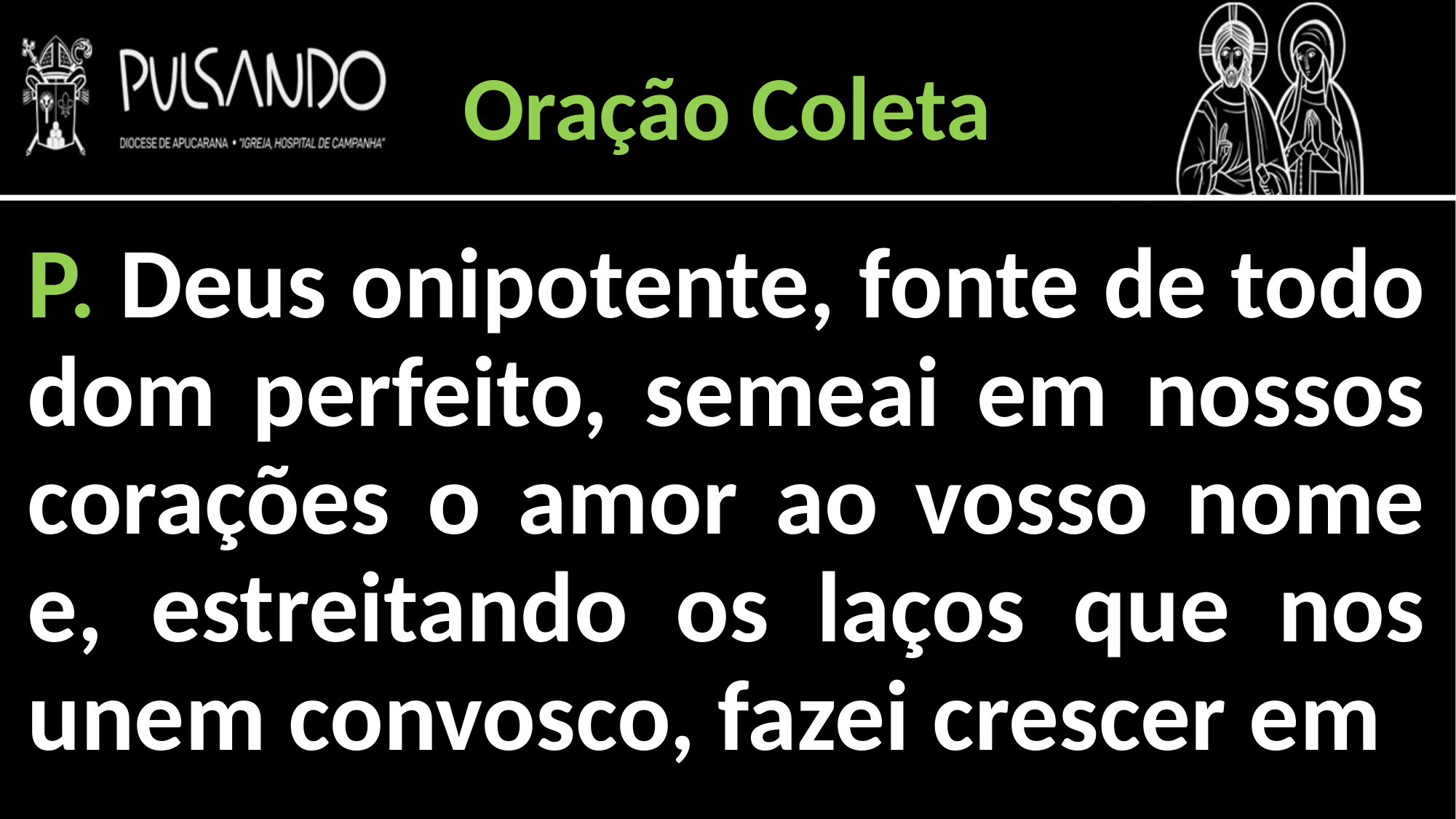

Oração Coleta
P. Deus onipotente, fonte de todo dom perfeito, semeai em nossos corações o amor ao vosso nome e, estreitando os laços que nos unem convosco, fazei crescer em